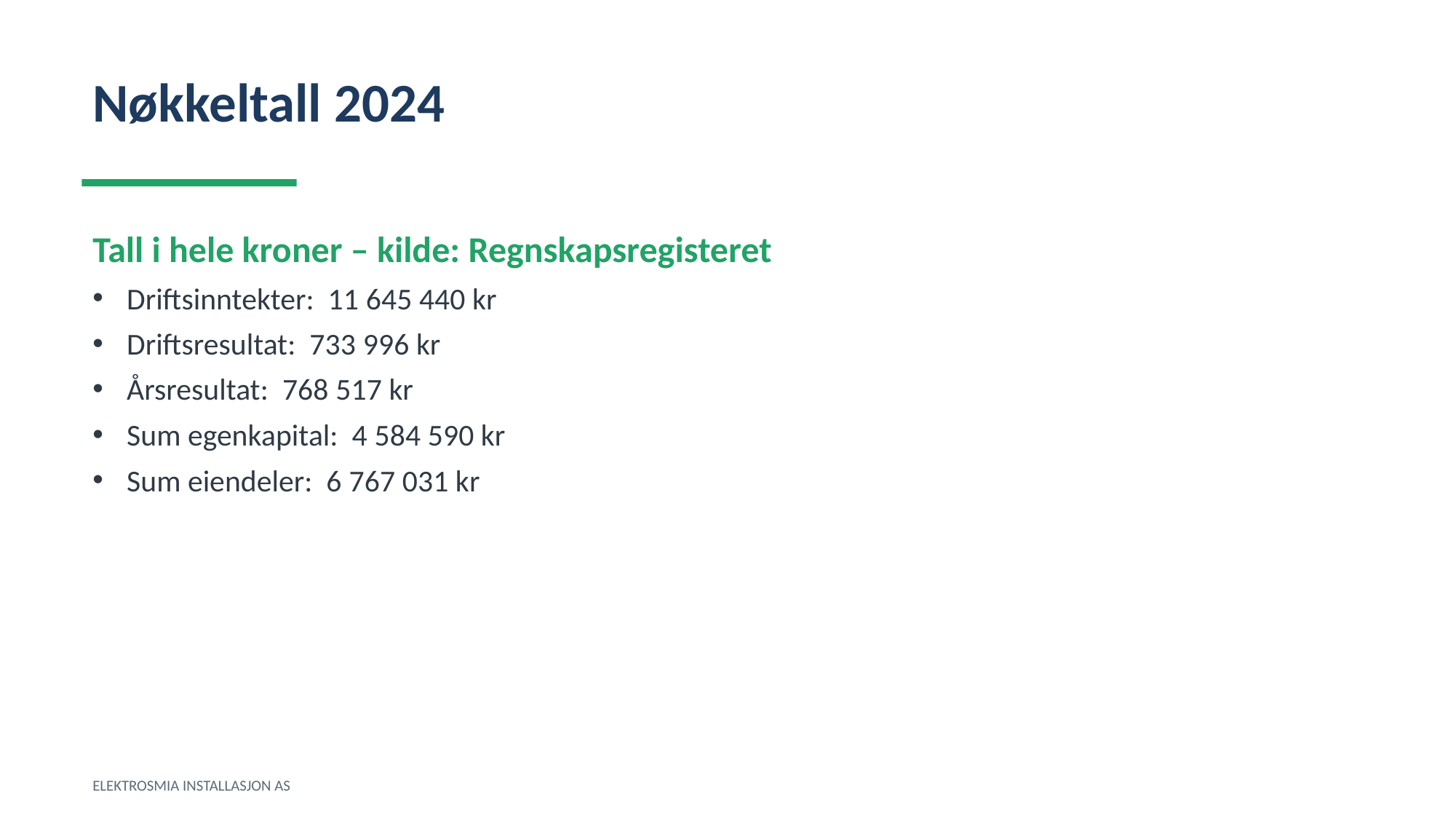

Nøkkeltall 2024

Tall i hele kroner – kilde: Regnskapsregisteret
Driftsinntekter:  11 645 440 kr
Driftsresultat:  733 996 kr
Årsresultat:  768 517 kr
Sum egenkapital:  4 584 590 kr
Sum eiendeler:  6 767 031 kr
ELEKTROSMIA INSTALLASJON AS